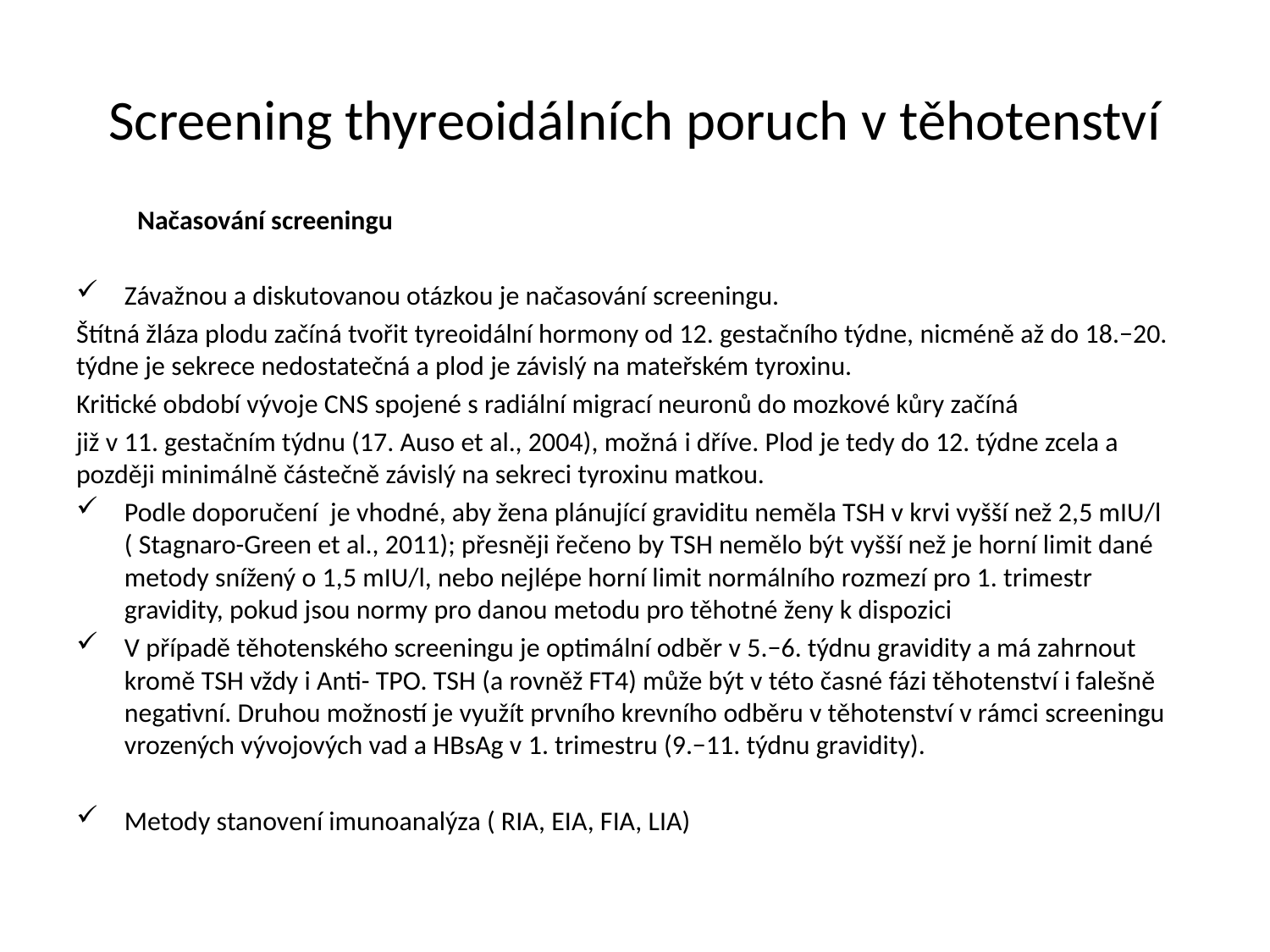

# Screening thyreoidálních poruch v těhotenství
 			Načasování screeningu

Závažnou a diskutovanou otázkou je načasování screeningu.
Štítná žláza plodu začíná tvořit tyreoidální hormony od 12. gestačního týdne, nicméně až do 18.−20. týdne je sekrece nedostatečná a plod je závislý na mateřském tyroxinu.
Kritické období vývoje CNS spojené s radiální migrací neuronů do mozkové kůry začíná
již v 11. gestačním týdnu (17. Auso et al., 2004), možná i dříve. Plod je tedy do 12. týdne zcela a později minimálně částečně závislý na sekreci tyroxinu matkou.
Podle doporučení  je vhodné, aby žena plánující graviditu neměla TSH v krvi vyšší než 2,5 mIU/l ( Stagnaro-Green et al., 2011); přesněji řečeno by TSH nemělo být vyšší než je horní limit dané metody snížený o 1,5 mIU/l, nebo nejlépe horní limit normálního rozmezí pro 1. trimestr gravidity, pokud jsou normy pro danou metodu pro těhotné ženy k dispozici
V případě těhotenského screeningu je optimální odběr v 5.−6. týdnu gravidity a má zahrnout kromě TSH vždy i Anti- TPO. TSH (a rovněž FT4) může být v této časné fázi těhotenství i falešně negativní. Druhou možností je využít prvního krevního odběru v těhotenství v rámci screeningu vrozených vývojových vad a HBsAg v 1. trimestru (9.−11. týdnu gravidity).

Metody stanovení imunoanalýza ( RIA, EIA, FIA, LIA)